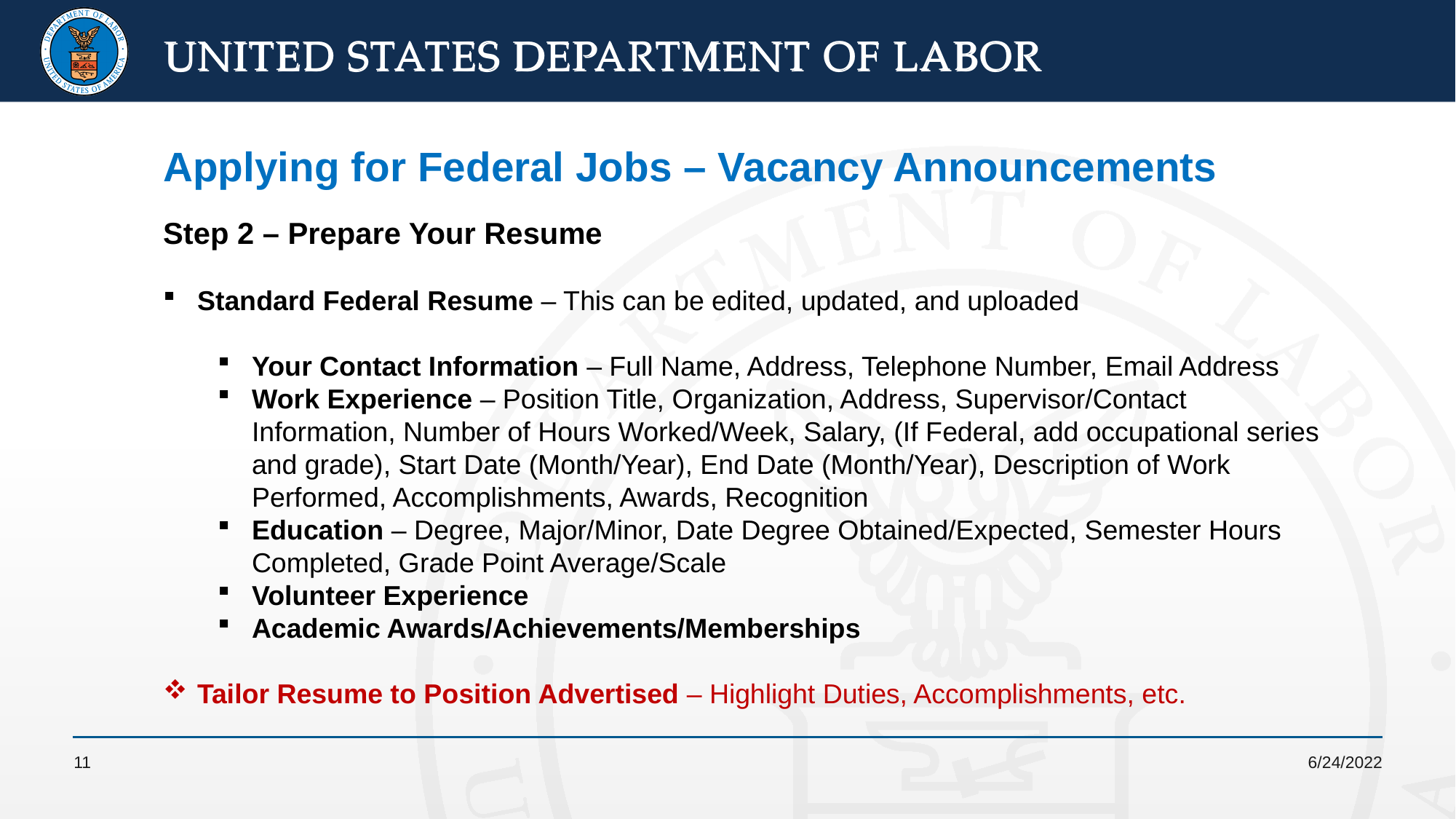

# Applying for Federal Jobs – Vacancy Announcements
Step 2 – Prepare Your Resume

Standard Federal Resume – This can be edited, updated, and uploaded

Your Contact Information – Full Name, Address, Telephone Number, Email Address
Work Experience – Position Title, Organization, Address, Supervisor/Contact Information, Number of Hours Worked/Week, Salary, (If Federal, add occupational series and grade), Start Date (Month/Year), End Date (Month/Year), Description of Work Performed, Accomplishments, Awards, Recognition
Education – Degree, Major/Minor, Date Degree Obtained/Expected, Semester Hours Completed, Grade Point Average/Scale
Volunteer Experience
Academic Awards/Achievements/Memberships

Tailor Resume to Position Advertised – Highlight Duties, Accomplishments, etc.

11
6/24/2022